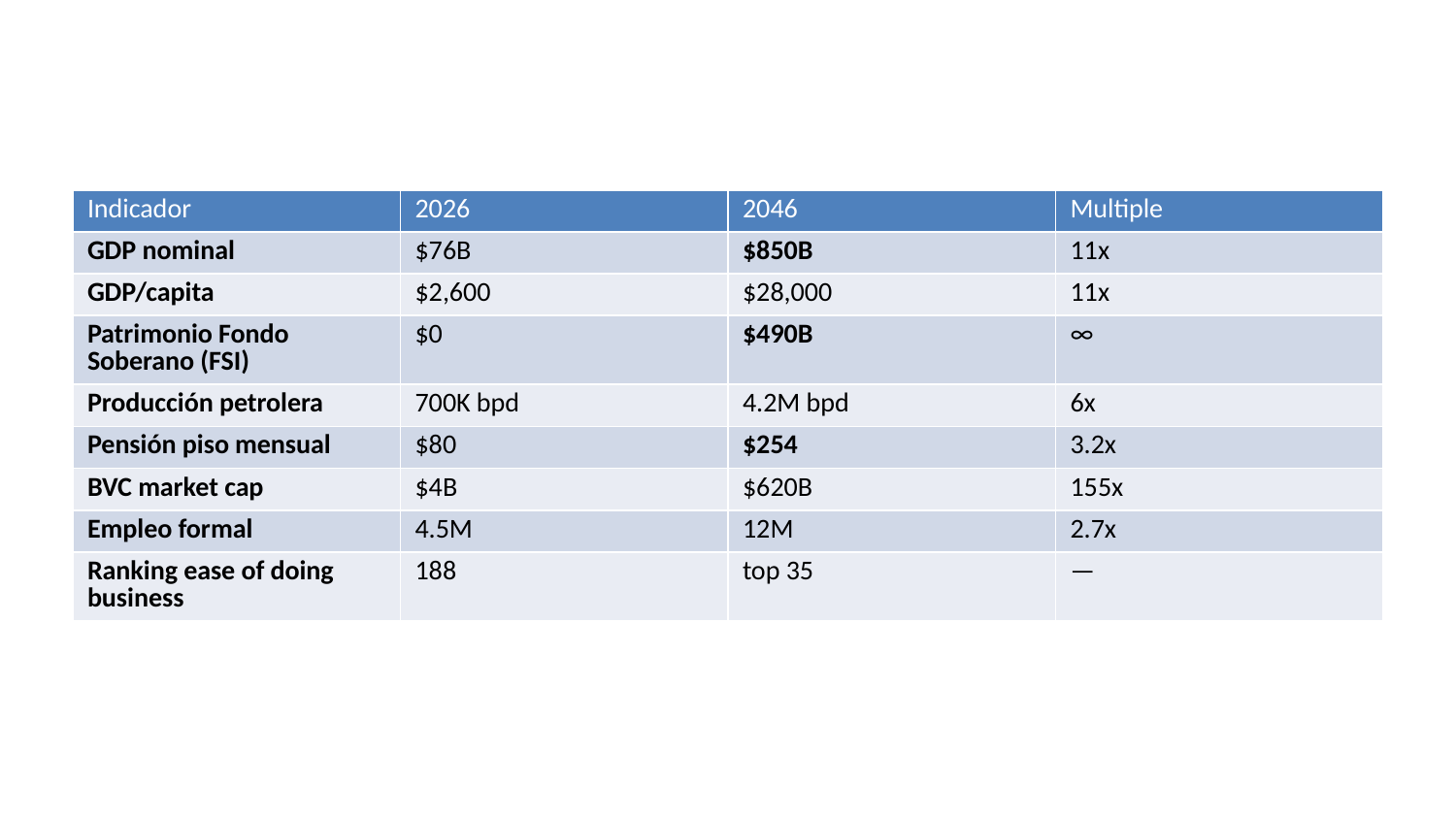

| Indicador | 2026 | 2046 | Multiple |
| --- | --- | --- | --- |
| GDP nominal | $76B | $850B | 11x |
| GDP/capita | $2,600 | $28,000 | 11x |
| Patrimonio Fondo Soberano (FSI) | $0 | $490B | ∞ |
| Producción petrolera | 700K bpd | 4.2M bpd | 6x |
| Pensión piso mensual | $80 | $254 | 3.2x |
| BVC market cap | $4B | $620B | 155x |
| Empleo formal | 4.5M | 12M | 2.7x |
| Ranking ease of doing business | 188 | top 35 | — |